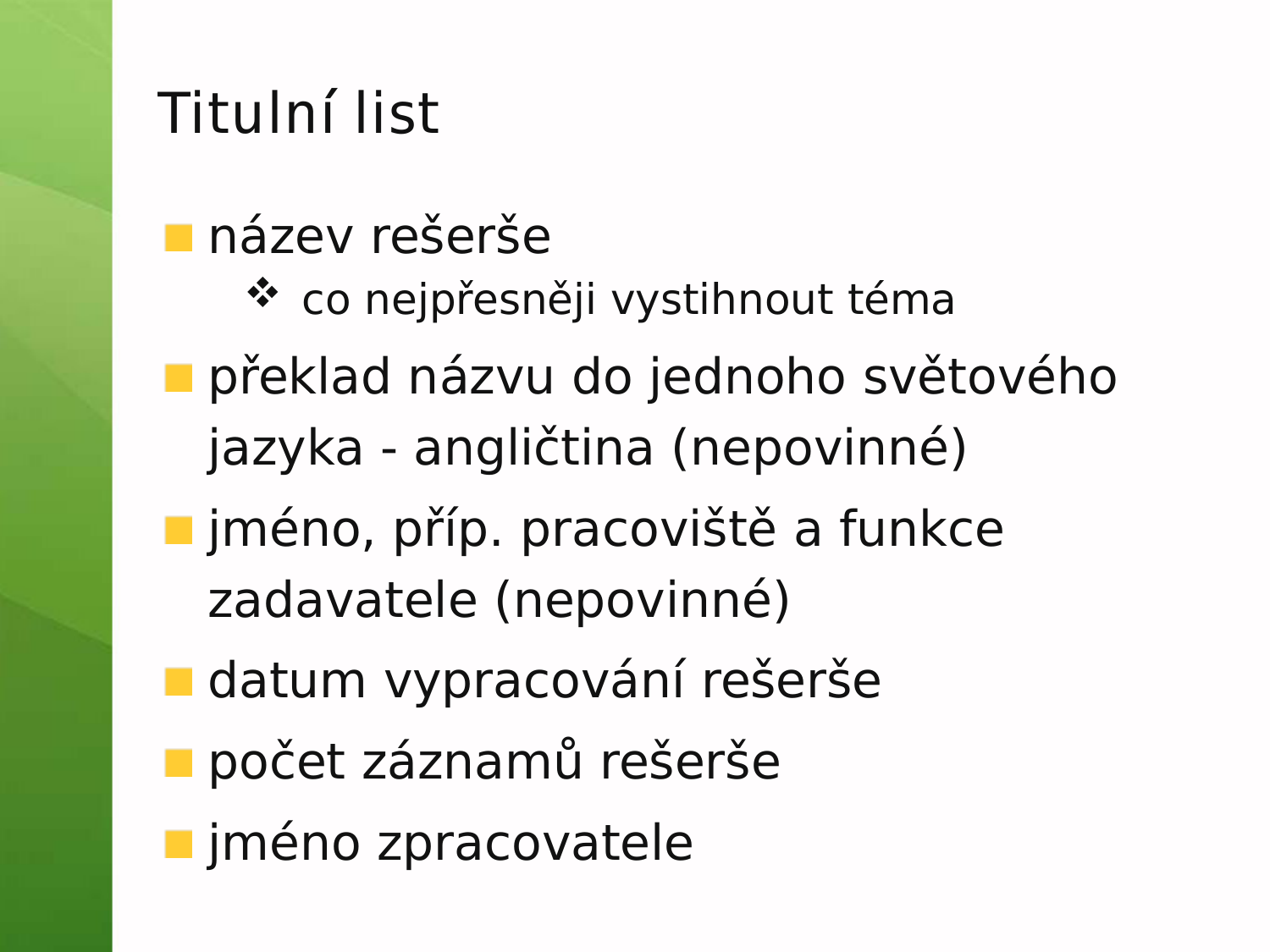

# Titulní list
název rešerše
co nejpřesněji vystihnout téma
překlad názvu do jednoho světového jazyka - angličtina (nepovinné)
jméno, příp. pracoviště a funkce zadavatele (nepovinné)
datum vypracování rešerše
počet záznamů rešerše
jméno zpracovatele